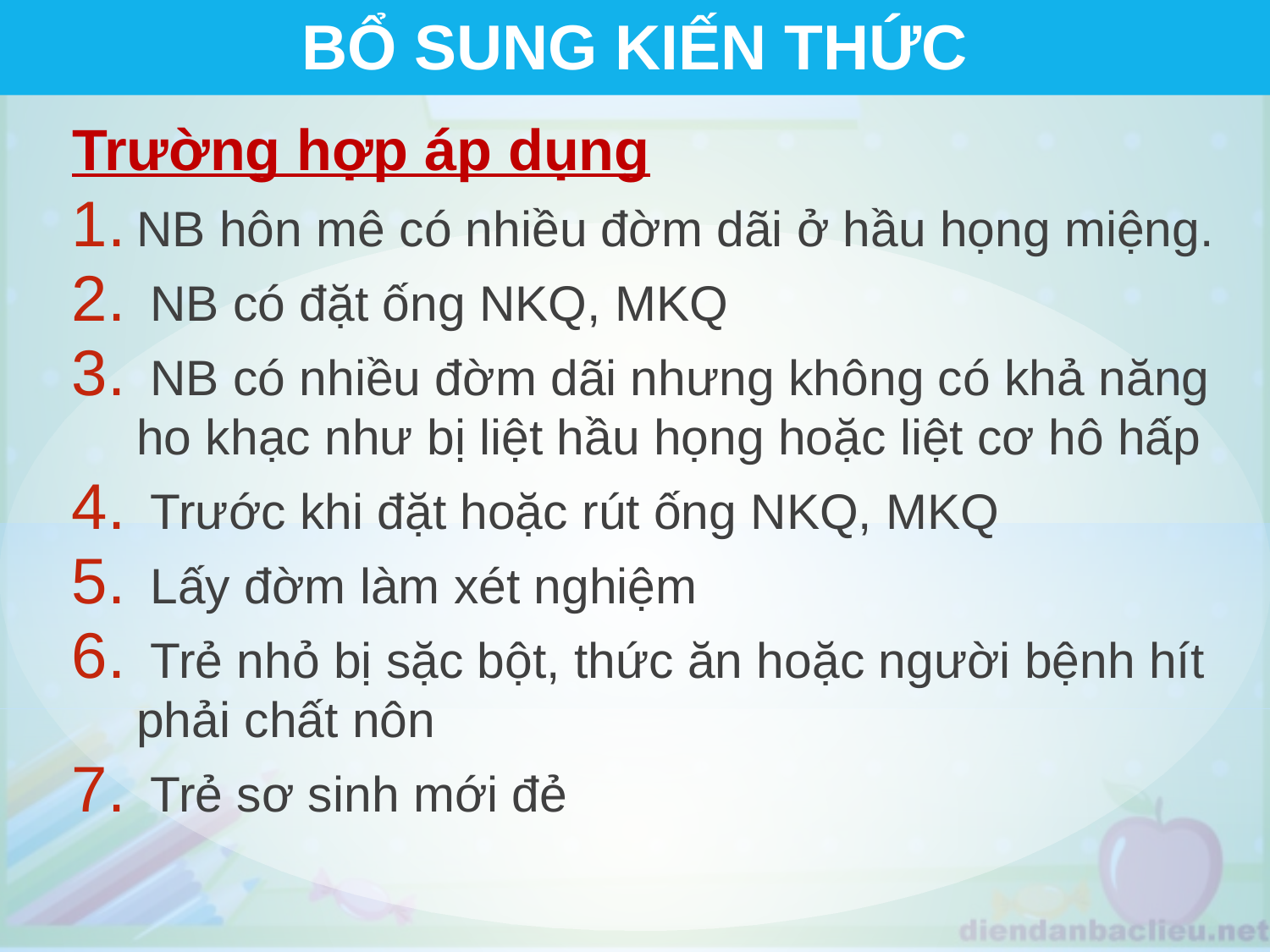

#
BỔ SUNG KIẾN THỨC
Trường hợp áp dụng
NB hôn mê có nhiều đờm dãi ở hầu họng miệng.
 NB có đặt ống NKQ, MKQ
 NB có nhiều đờm dãi nhưng không có khả năng ho khạc như bị liệt hầu họng hoặc liệt cơ hô hấp
 Trước khi đặt hoặc rút ống NKQ, MKQ
 Lấy đờm làm xét nghiệm
 Trẻ nhỏ bị sặc bột, thức ăn hoặc người bệnh hít phải chất nôn
 Trẻ sơ sinh mới đẻ